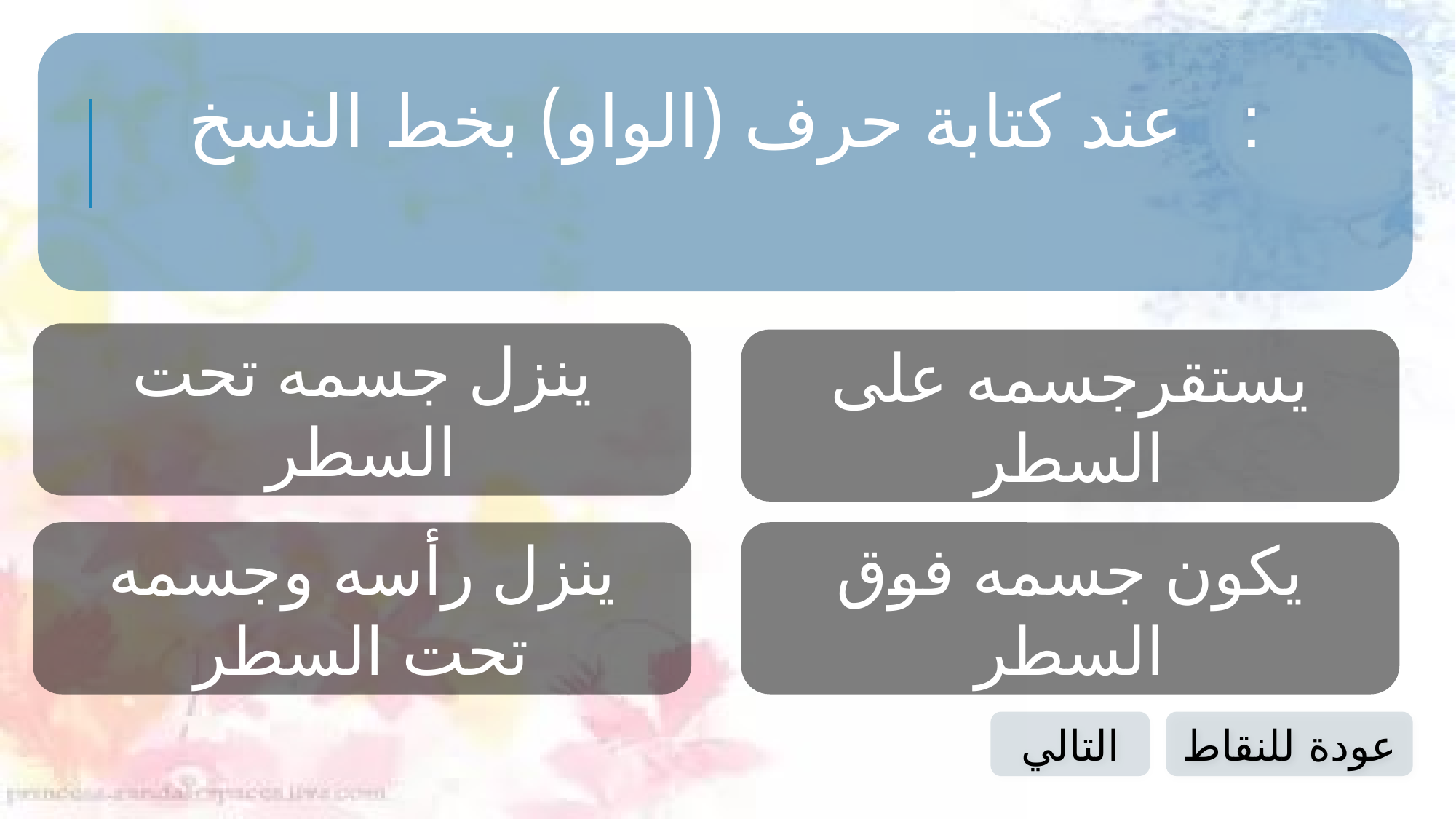

عند كتابة حرف (الواو) بخط النسخ   :

ينزل جسمه تحت السطر
يستقرجسمه على السطر
ينزل رأسه وجسمه تحت السطر
يكون جسمه فوق السطر
التالي
عودة للنقاط